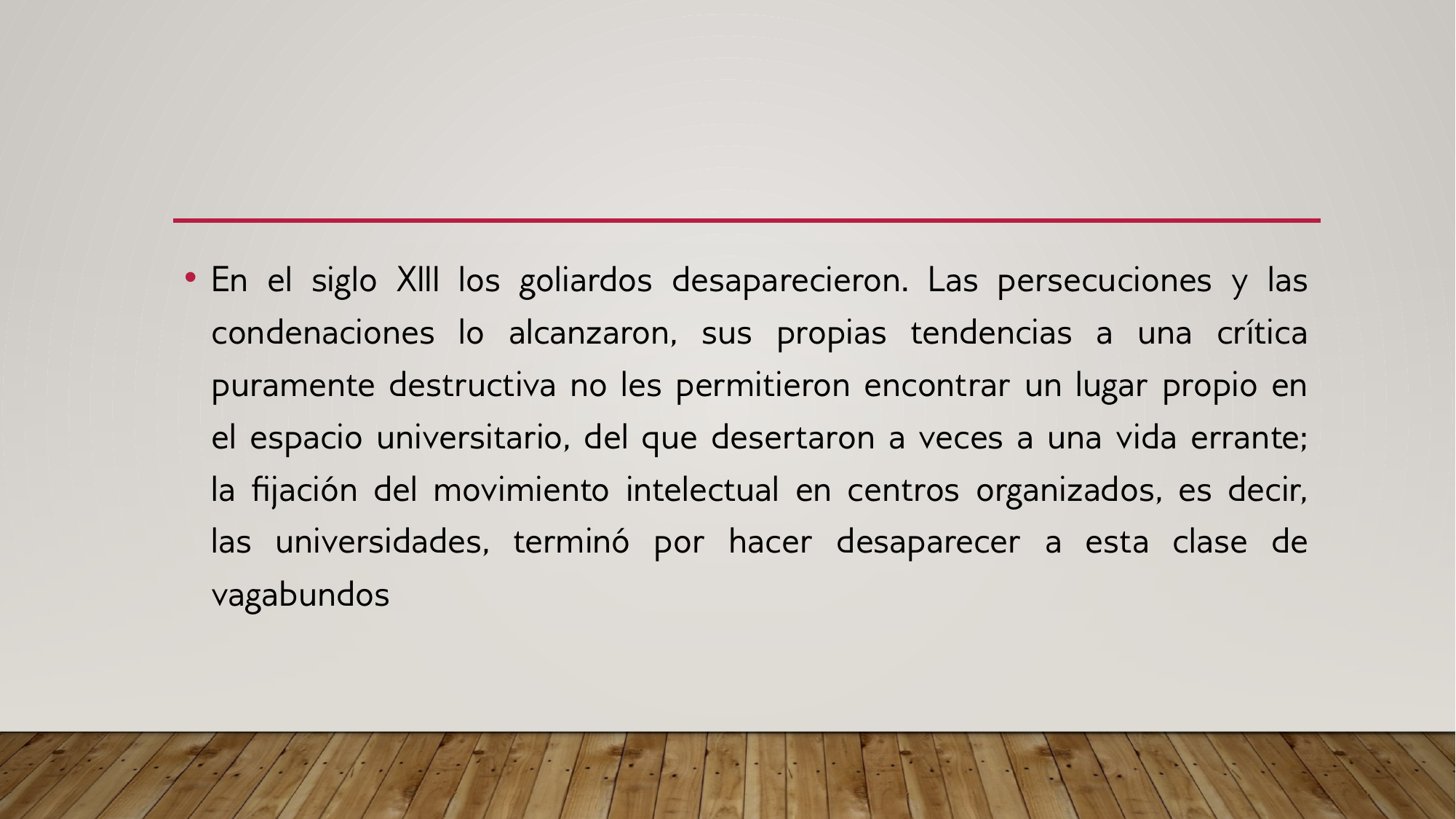

#
En el siglo XIII los goliardos desaparecieron. Las persecuciones y las condenaciones lo alcanzaron, sus propias tendencias a una crítica puramente destructiva no les permitieron encontrar un lugar propio en el espacio universitario, del que desertaron a veces a una vida errante; la fijación del movimiento intelectual en centros organizados, es decir, las universidades, terminó por hacer desaparecer a esta clase de vagabundos